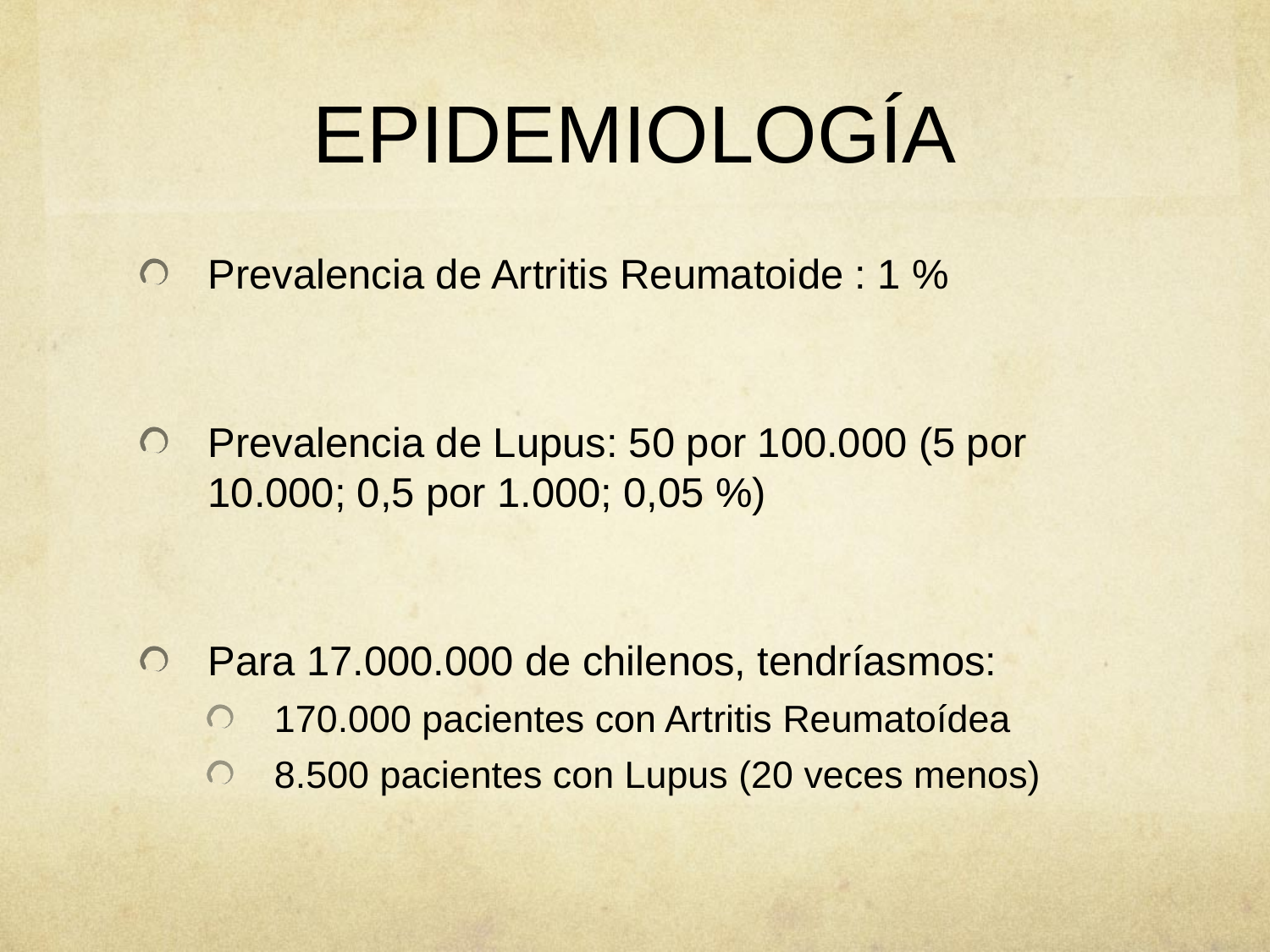

# EPIDEMIOLOGÍA
Prevalencia de Artritis Reumatoide : 1 %

Prevalencia de Lupus: 50 por 100.000 (5 por 10.000; 0,5 por 1.000; 0,05 %)

Para 17.000.000 de chilenos, tendríasmos:
170.000 pacientes con Artritis Reumatoídea
8.500 pacientes con Lupus (20 veces menos)